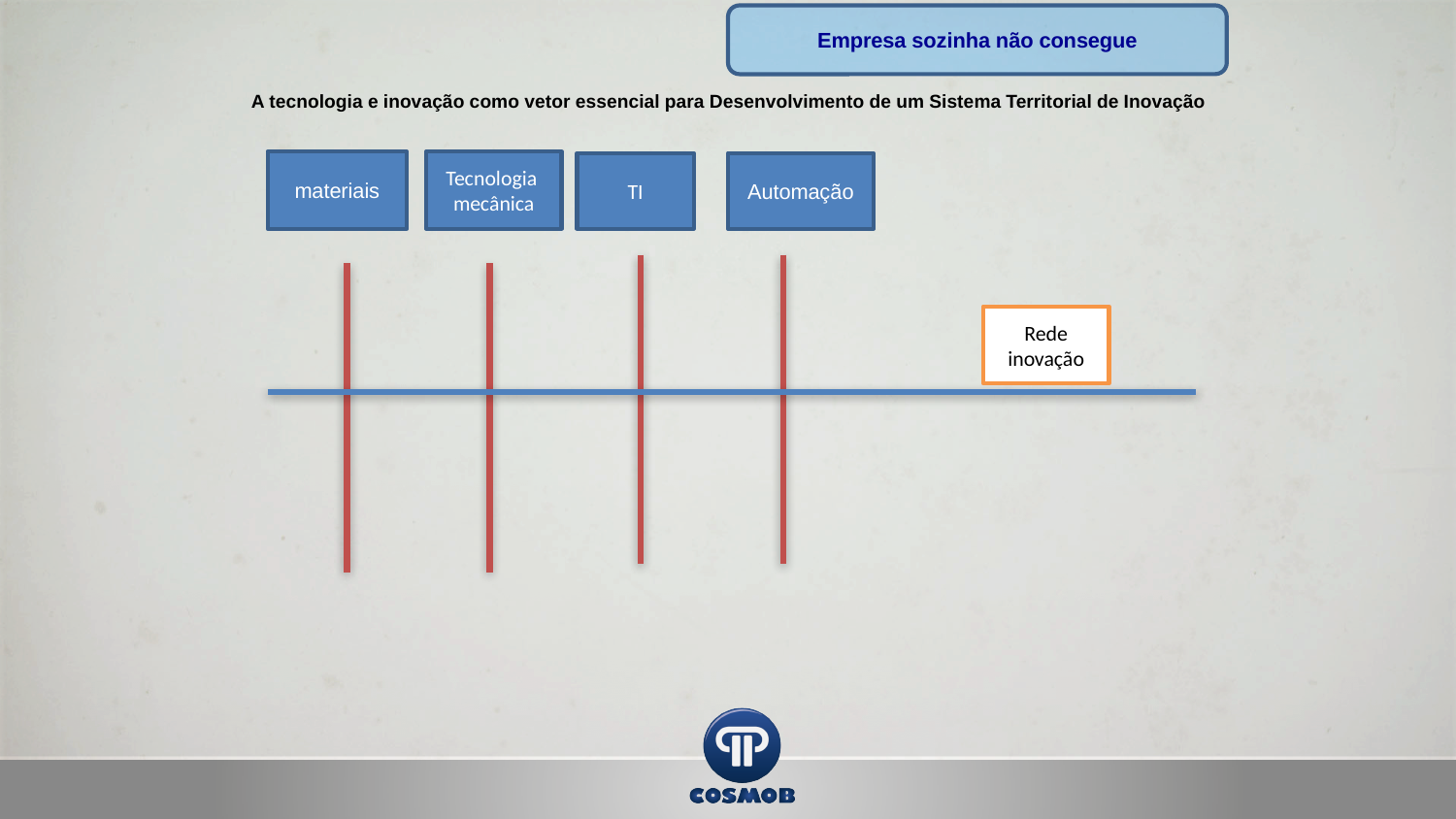

Empresa sozinha não consegue
# A tecnologia e inovação como vetor essencial para Desenvolvimento de um Sistema Territorial de Inovação
materiais
Tecnologia  mecânica
TI
Automação
Rede inovação